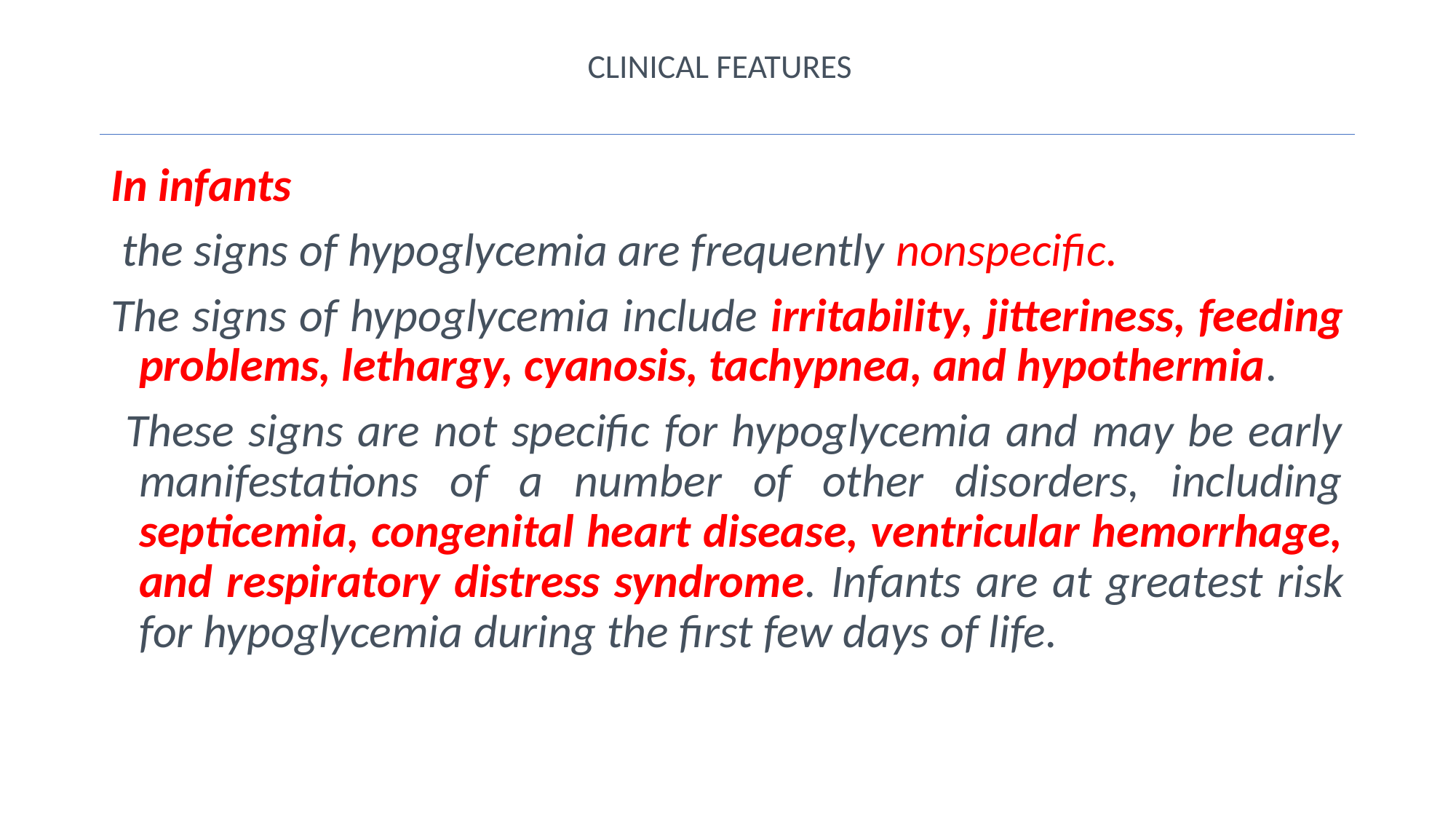

# CLINICAL FEATURES
In infants
 the signs of hypoglycemia are frequently nonspecific.
The signs of hypoglycemia include irritability, jitteriness, feeding problems, lethargy, cyanosis, tachypnea, and hypothermia.
 These signs are not specific for hypoglycemia and may be early manifestations of a number of other disorders, including septicemia, congenital heart disease, ventricular hemorrhage, and respiratory distress syndrome. Infants are at greatest risk for hypoglycemia during the first few days of life.